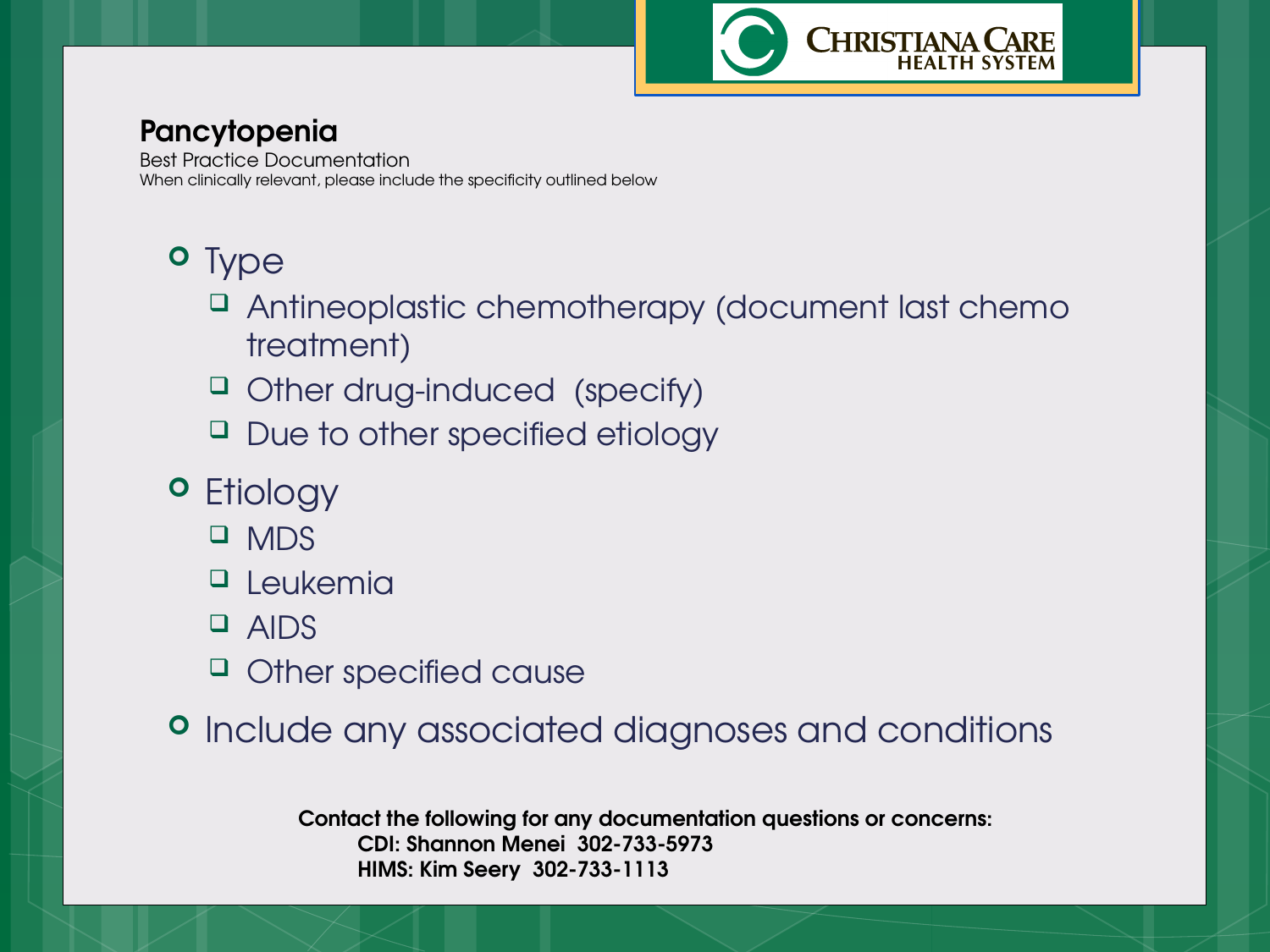

# Pancytopenia Best Practice Documentation When clinically relevant, please include the specificity outlined below
Type
Antineoplastic chemotherapy (document last chemo treatment)
Other drug-induced  (specify)
Due to other specified etiology
Etiology
MDS
Leukemia
AIDS
Other specified cause
Include any associated diagnoses and conditions

Contact the following for any documentation questions or concerns:
          CDI: Shannon Menei  302-733-5973
          HIMS: Kim Seery  302-733-1113